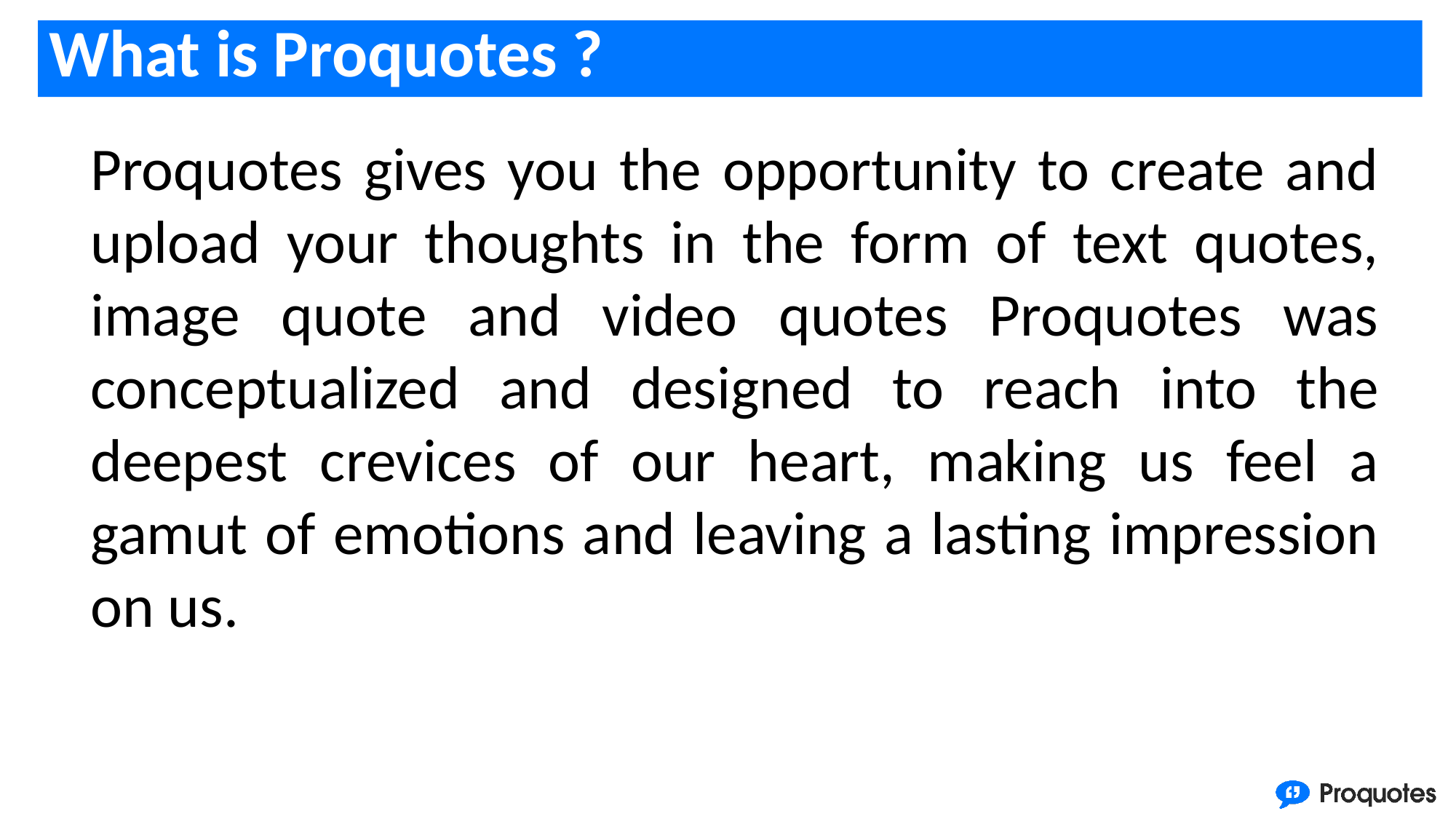

# What is Proquotes ?
Proquotes gives you the opportunity to create and upload your thoughts in the form of text quotes, image quote and video quotes Proquotes was conceptualized and designed to reach into the deepest crevices of our heart, making us feel a gamut of emotions and leaving a lasting impression on us.